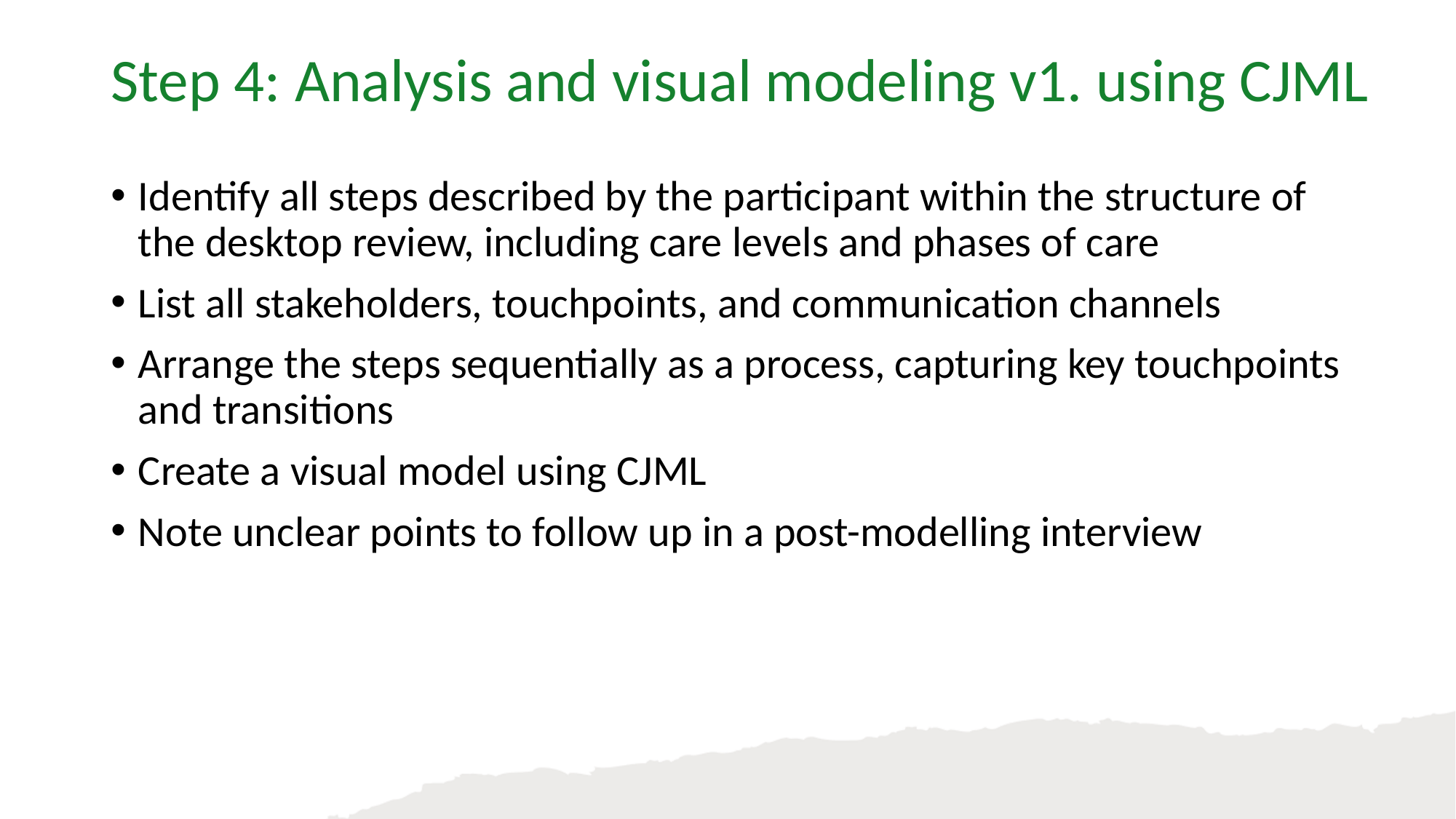

Step 4: Analysis and visual modeling v1. using CJML

Identify all steps described by the participant within the structure of the desktop review, including care levels and phases of care
List all stakeholders, touchpoints, and communication channels
Arrange the steps sequentially as a process, capturing key touchpoints and transitions
Create a visual model using CJML
Note unclear points to follow up in a post-modelling interview